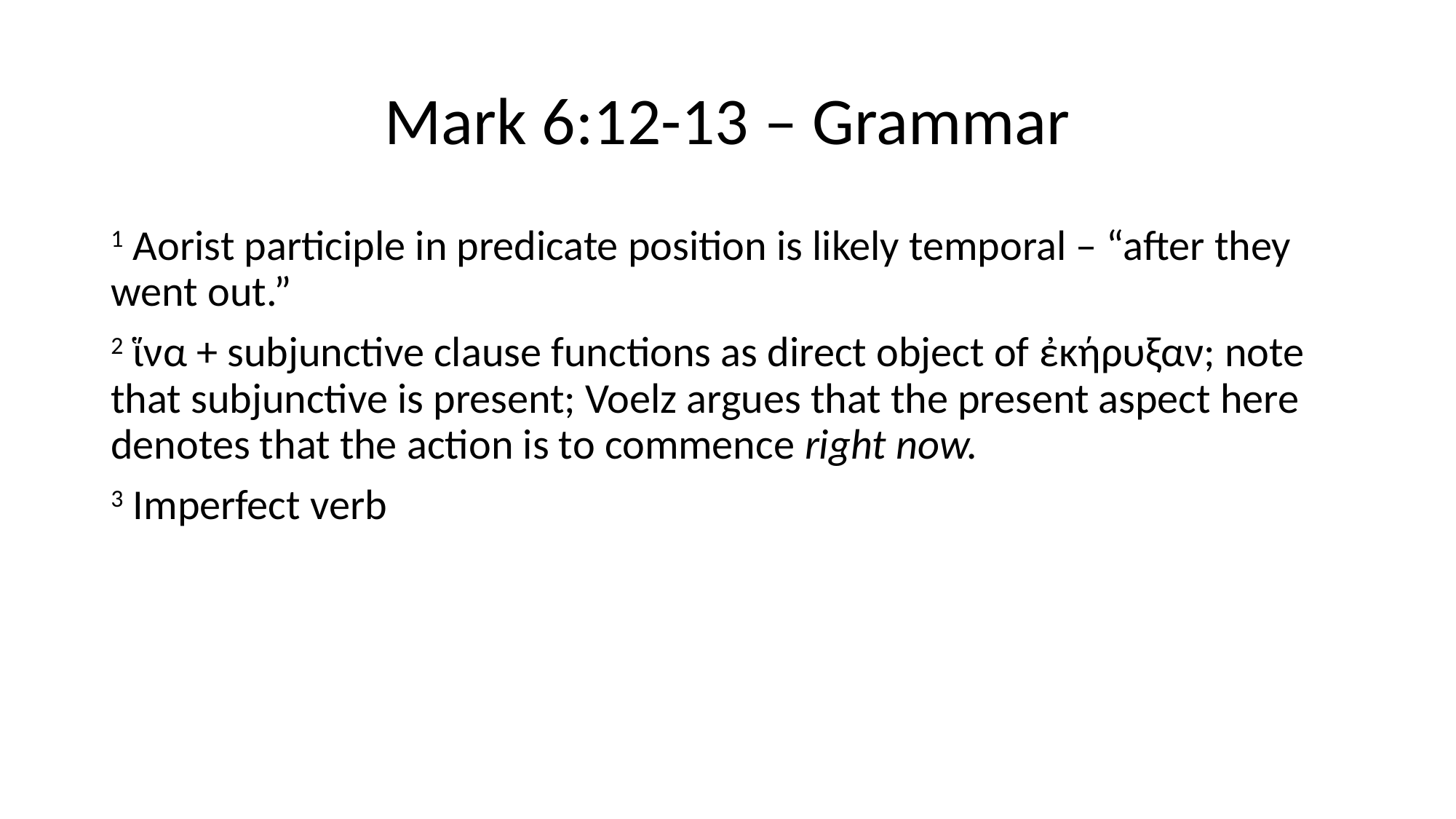

# Mark 6:12-13 – Grammar
1 Aorist participle in predicate position is likely temporal – “after they went out.”
2 ἵνα + subjunctive clause functions as direct object of ἐκήρυξαν; note that subjunctive is present; Voelz argues that the present aspect here denotes that the action is to commence right now.
3 Imperfect verb